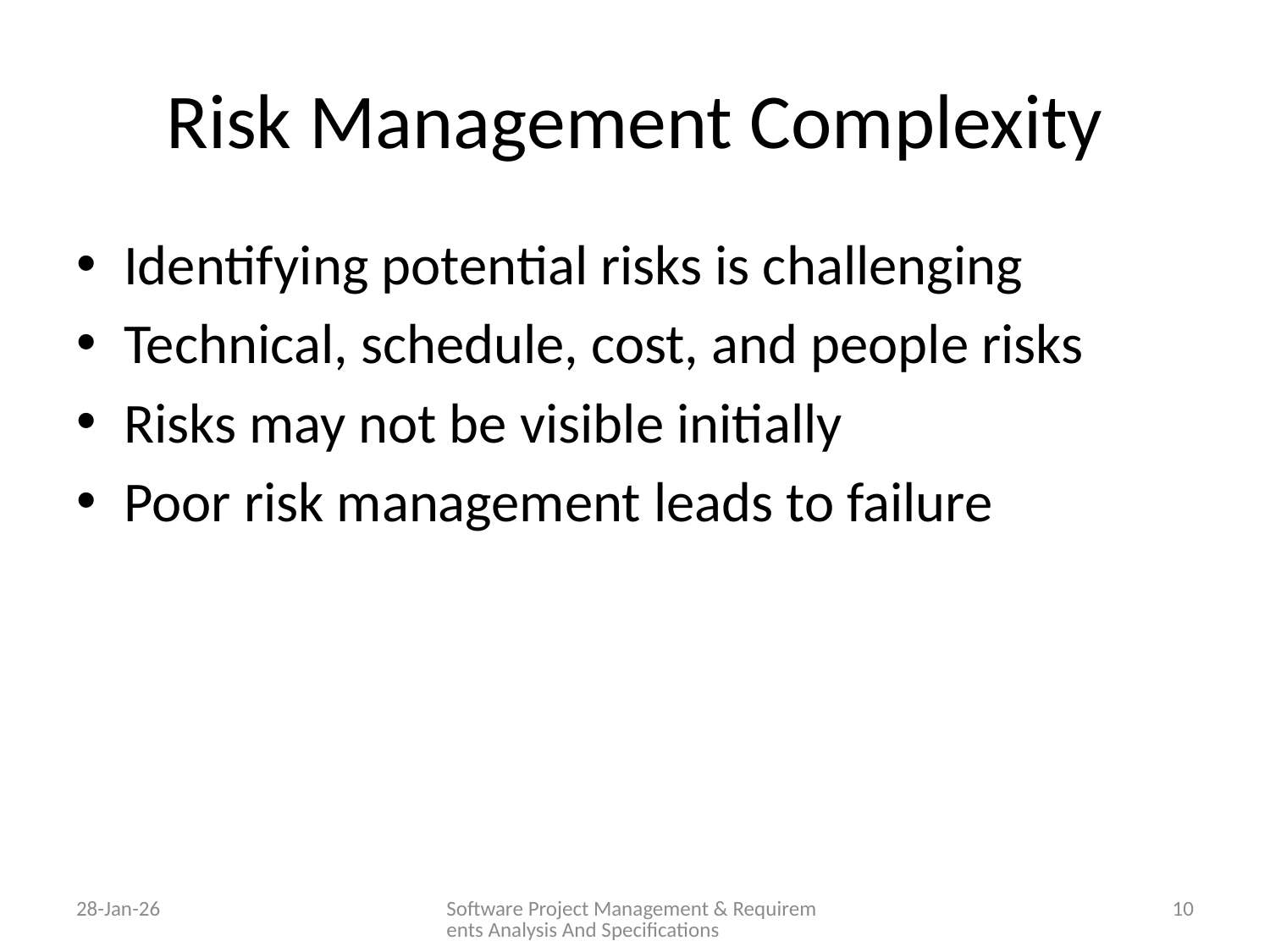

# Risk Management Complexity
Identifying potential risks is challenging
Technical, schedule, cost, and people risks
Risks may not be visible initially
Poor risk management leads to failure
28-Jan-26
Software Project Management & Requirements Analysis And Specifications
10